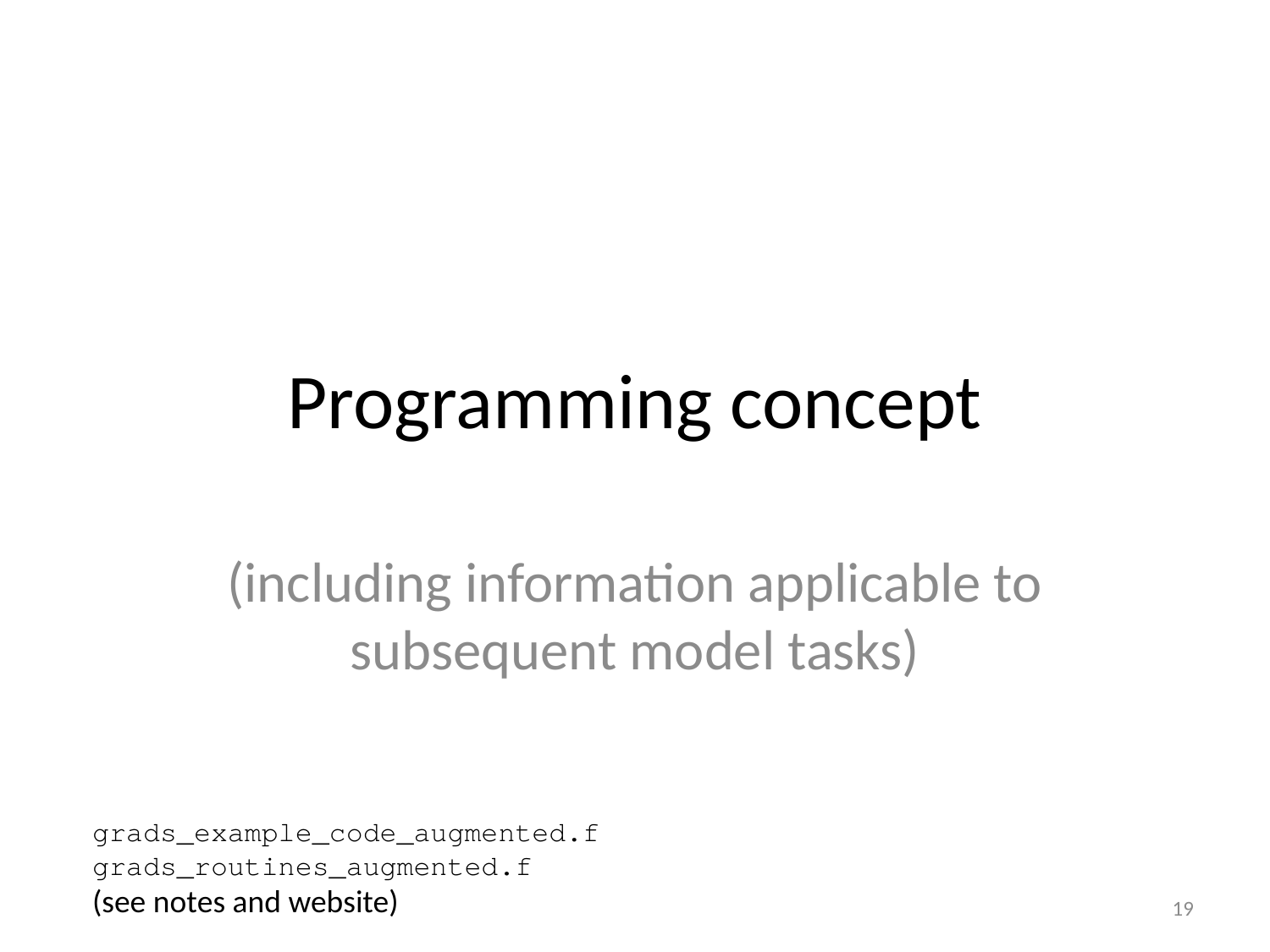

# Programming concept
(including information applicable to subsequent model tasks)
grads_example_code_augmented.f
grads_routines_augmented.f
(see notes and website)
19